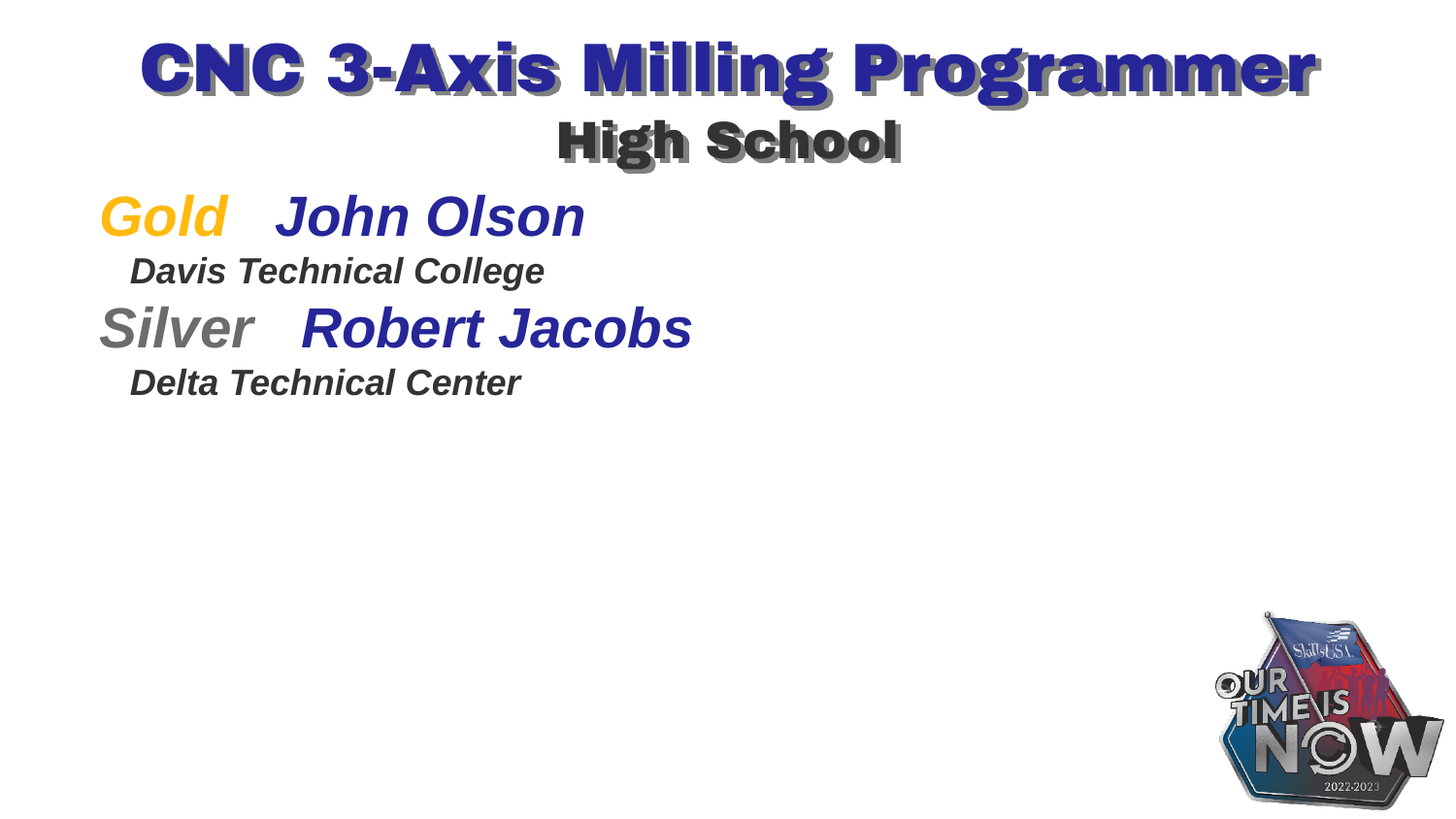

# CNC 3-Axis Milling Programmer High School
Gold   John Olson
   Davis Technical College
Silver   Robert Jacobs
   Delta Technical Center